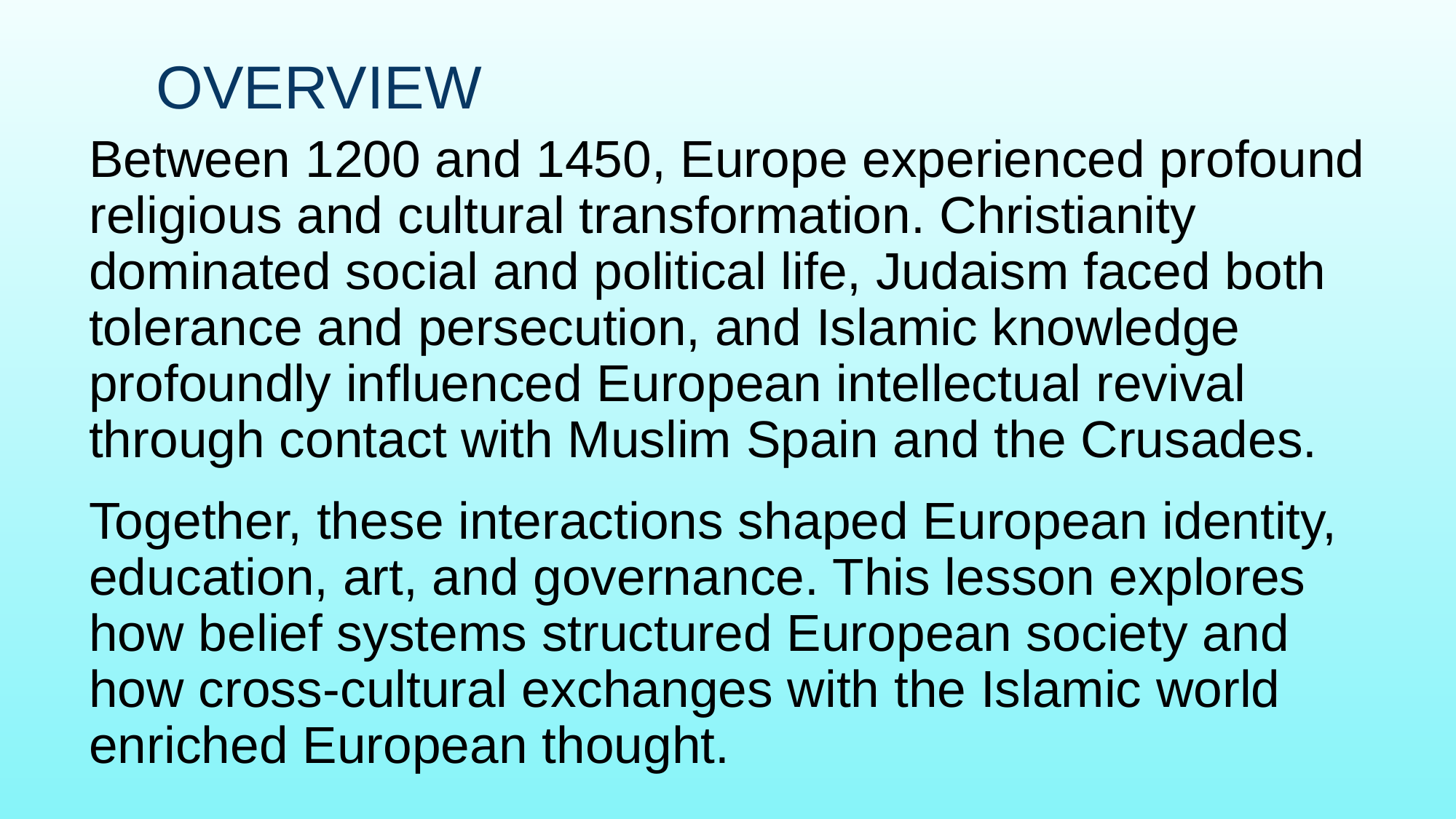

# Overview
Between 1200 and 1450, Europe experienced profound religious and cultural transformation. Christianity dominated social and political life, Judaism faced both tolerance and persecution, and Islamic knowledge profoundly influenced European intellectual revival through contact with Muslim Spain and the Crusades.
Together, these interactions shaped European identity, education, art, and governance. This lesson explores how belief systems structured European society and how cross-cultural exchanges with the Islamic world enriched European thought.